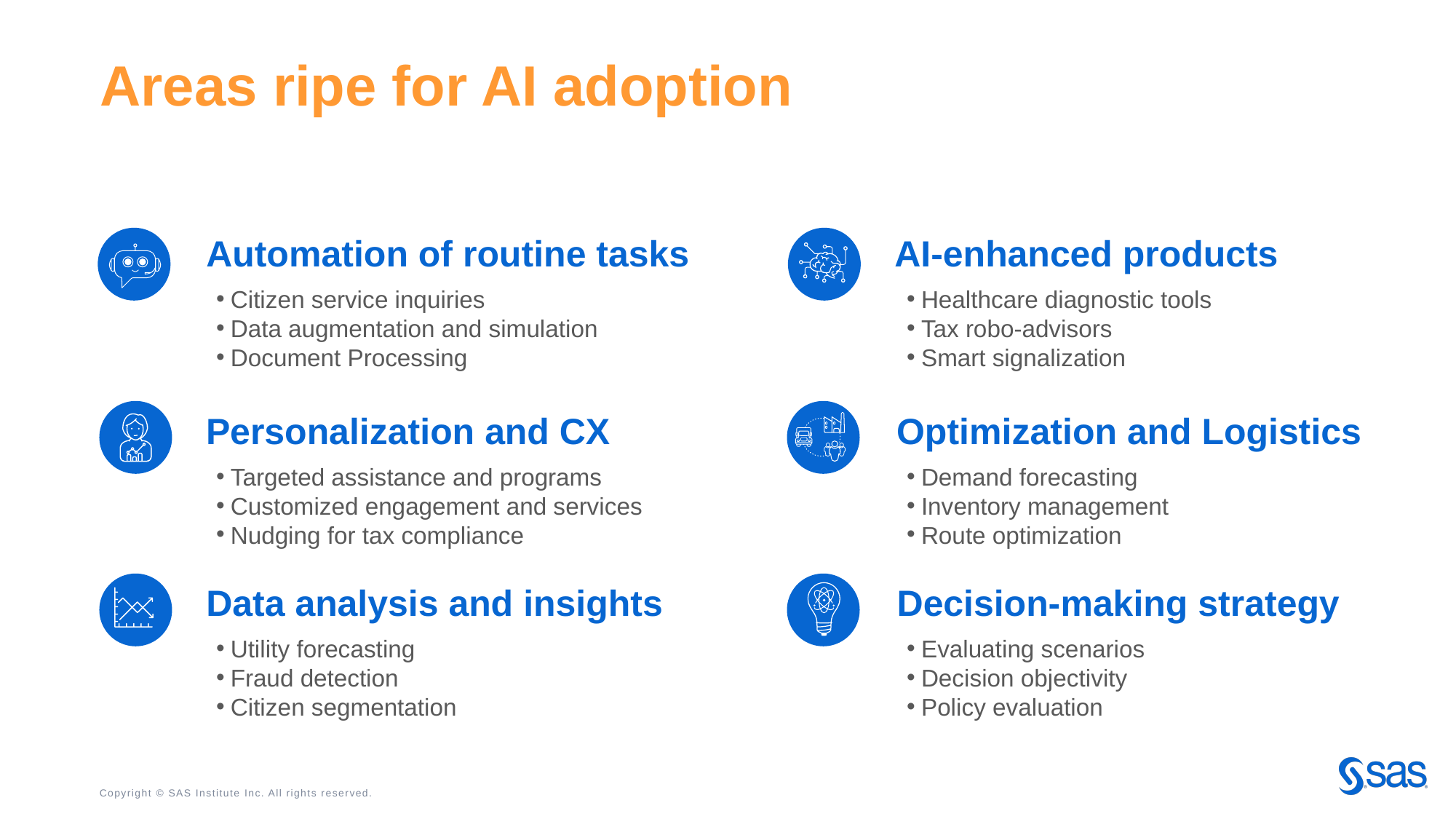

# Areas ripe for AI adoption
Automation of routine tasks
AI-enhanced products

Citizen service inquiries
Data augmentation and simulation
Document Processing
Healthcare diagnostic tools
Tax robo-advisors
Smart signalization

Personalization and CX
Optimization and Logistics

Targeted assistance and programs
Customized engagement and services
Nudging for tax compliance
Demand forecasting
Inventory management
Route optimization

Data analysis and insights
Decision-making strategy

Utility forecasting
Fraud detection
Citizen segmentation
Evaluating scenarios
Decision objectivity
Policy evaluation